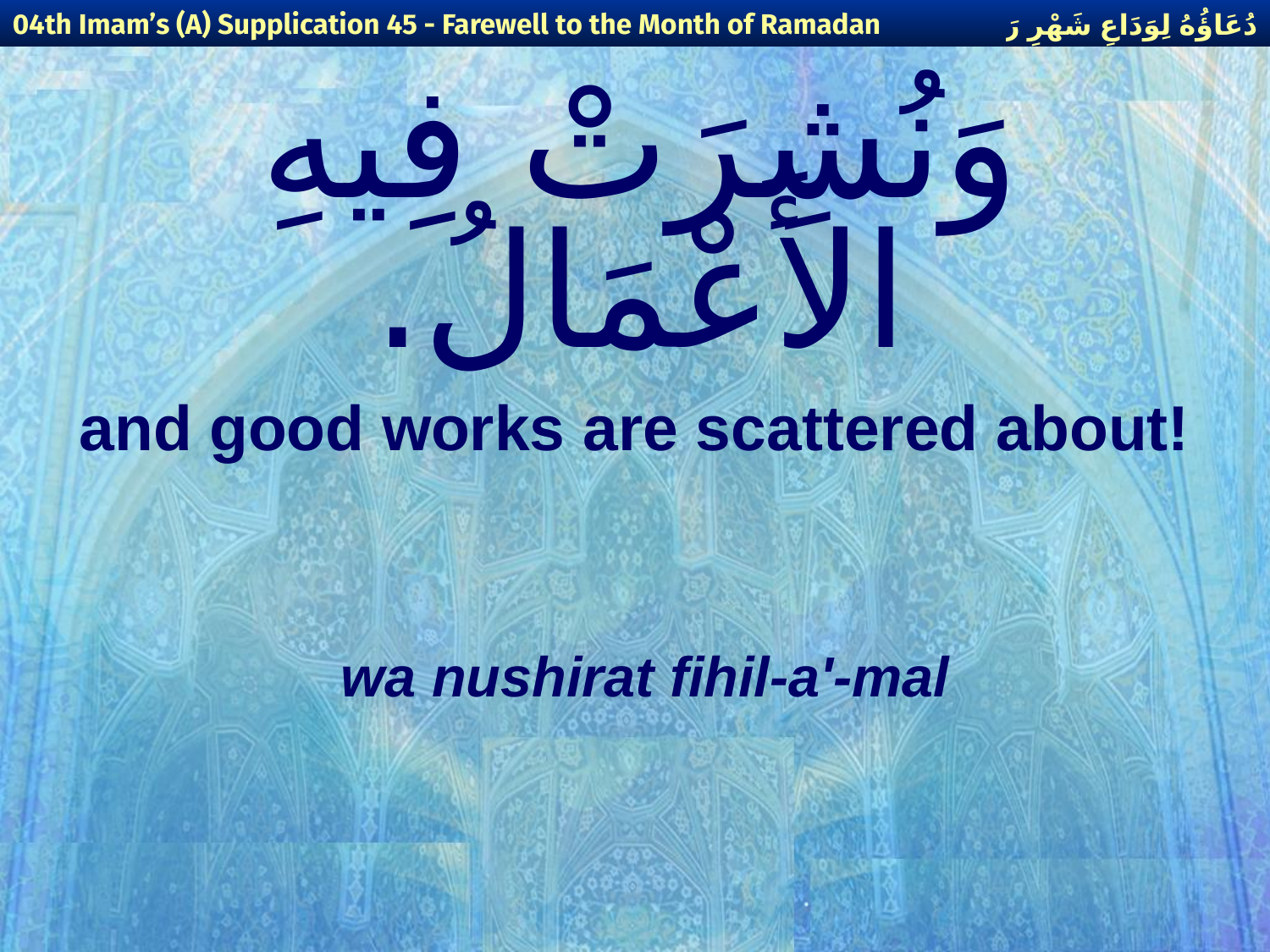

دُعَاؤُهُ لِوَدَاعِ شَهْرِ رَمَضَانَ
04th Imam’s (A) Supplication 45 - Farewell to the Month of Ramadan
# وَنُشِرَتْ فِيهِ الأَعْمَالُ.
and good works are scattered about!
wa nushirat fihil-a'-mal